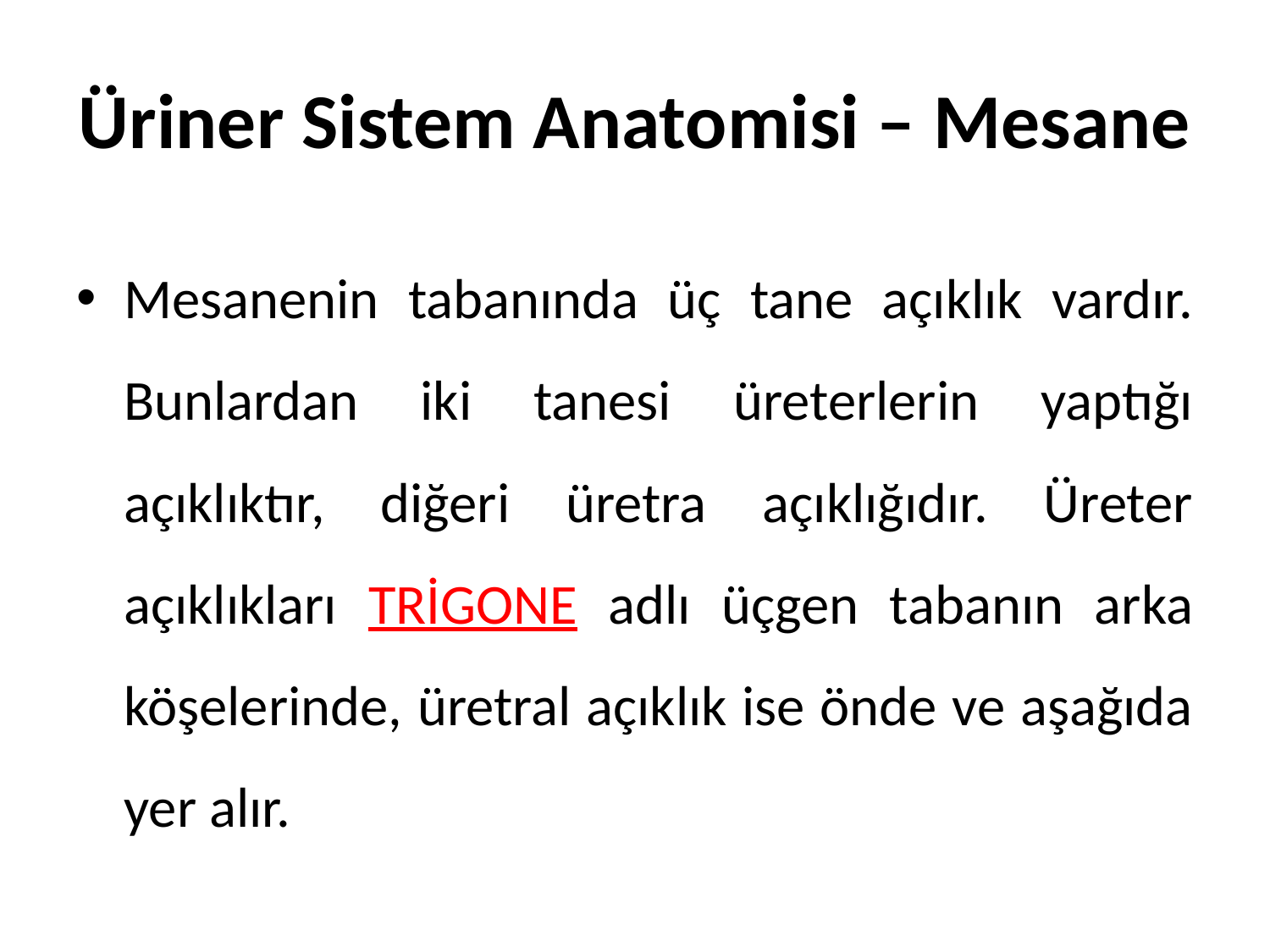

# Üriner Sistem Anatomisi – Mesane
Mesanenin tabanında üç tane açıklık vardır. Bunlardan iki tanesi üreterlerin yaptığı açıklıktır, diğeri üretra açıklığıdır. Üreter açıklıkları TRİGONE adlı üçgen tabanın arka köşelerinde, üretral açıklık ise önde ve aşağıda yer alır.